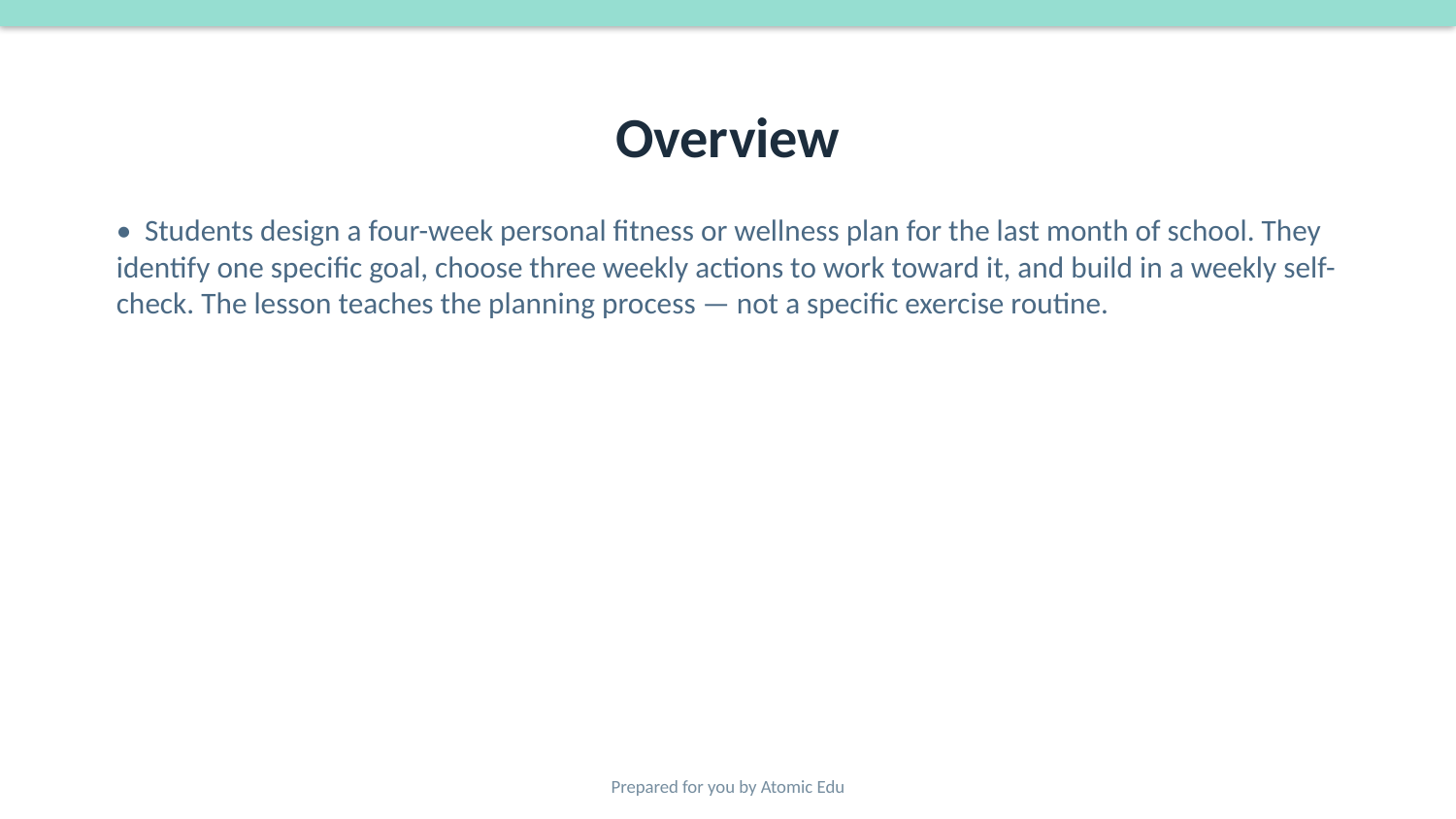

# Overview
•  Students design a four-week personal fitness or wellness plan for the last month of school. They identify one specific goal, choose three weekly actions to work toward it, and build in a weekly self-check. The lesson teaches the planning process — not a specific exercise routine.
Prepared for you by Atomic Edu